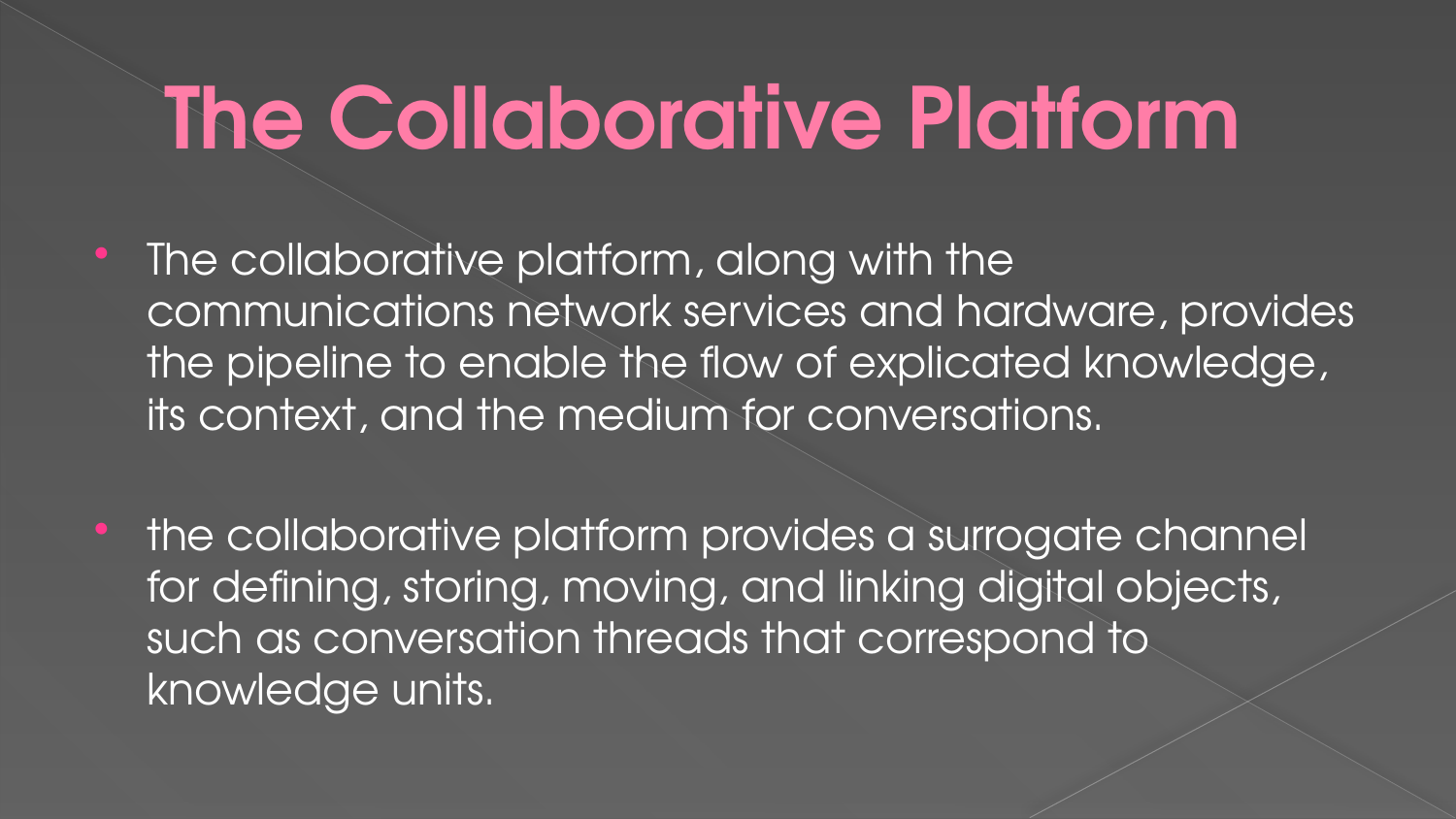

# The Collaborative Platform
The collaborative platform, along with the communications network services and hardware, provides the pipeline to enable the flow of explicated knowledge, its context, and the medium for conversations.

the collaborative platform provides a surrogate channel for defining, storing, moving, and linking digital objects, such as conversation threads that correspond to knowledge units.